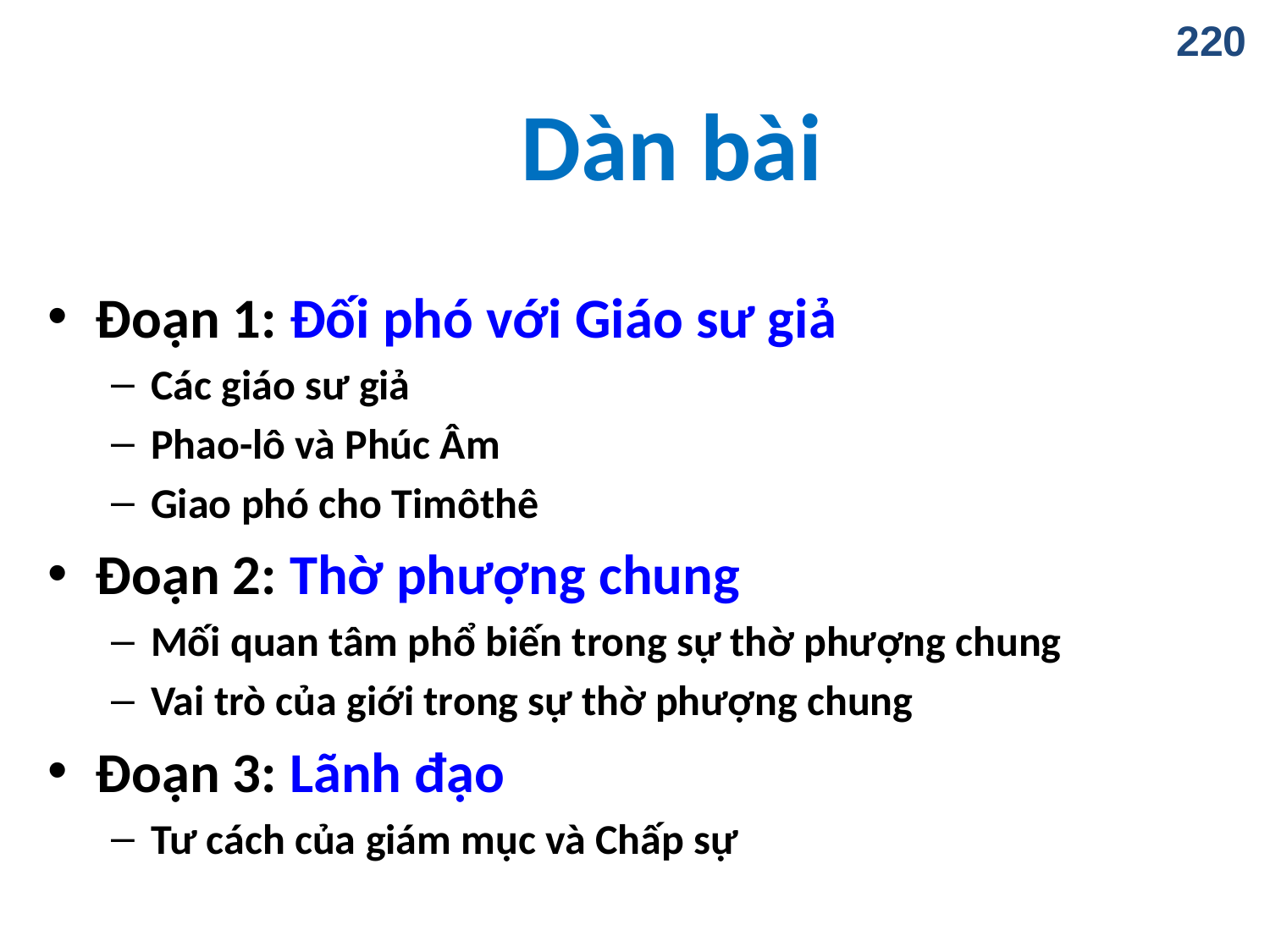

220
# Dàn bài
Đoạn 1: Đối phó với Giáo sư giả
Các giáo sư giả
Phao-lô và Phúc Âm
Giao phó cho Timôthê
Đoạn 2: Thờ phượng chung
Mối quan tâm phổ biến trong sự thờ phượng chung
Vai trò của giới trong sự thờ phượng chung
Đoạn 3: Lãnh đạo
Tư cách của giám mục và Chấp sự